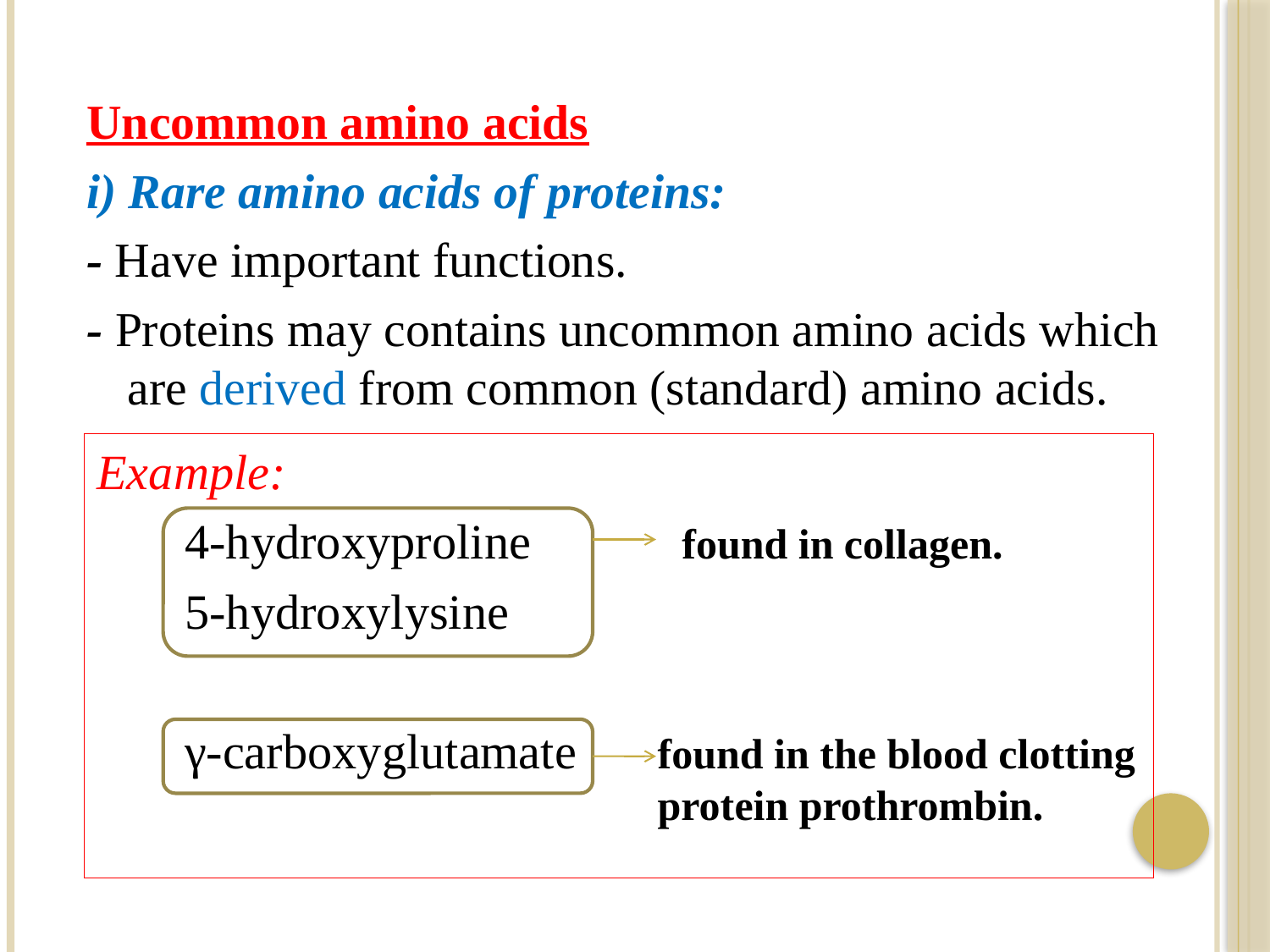

Uncommon amino acids
i) Rare amino acids of proteins:
- Have important functions.
- Proteins may contains uncommon amino acids which are derived from common (standard) amino acids.
Example:
4-hydroxyproline	found in collagen.
5-hydroxylysine

γ-carboxyglutamate	found in the blood clotting protein prothrombin.